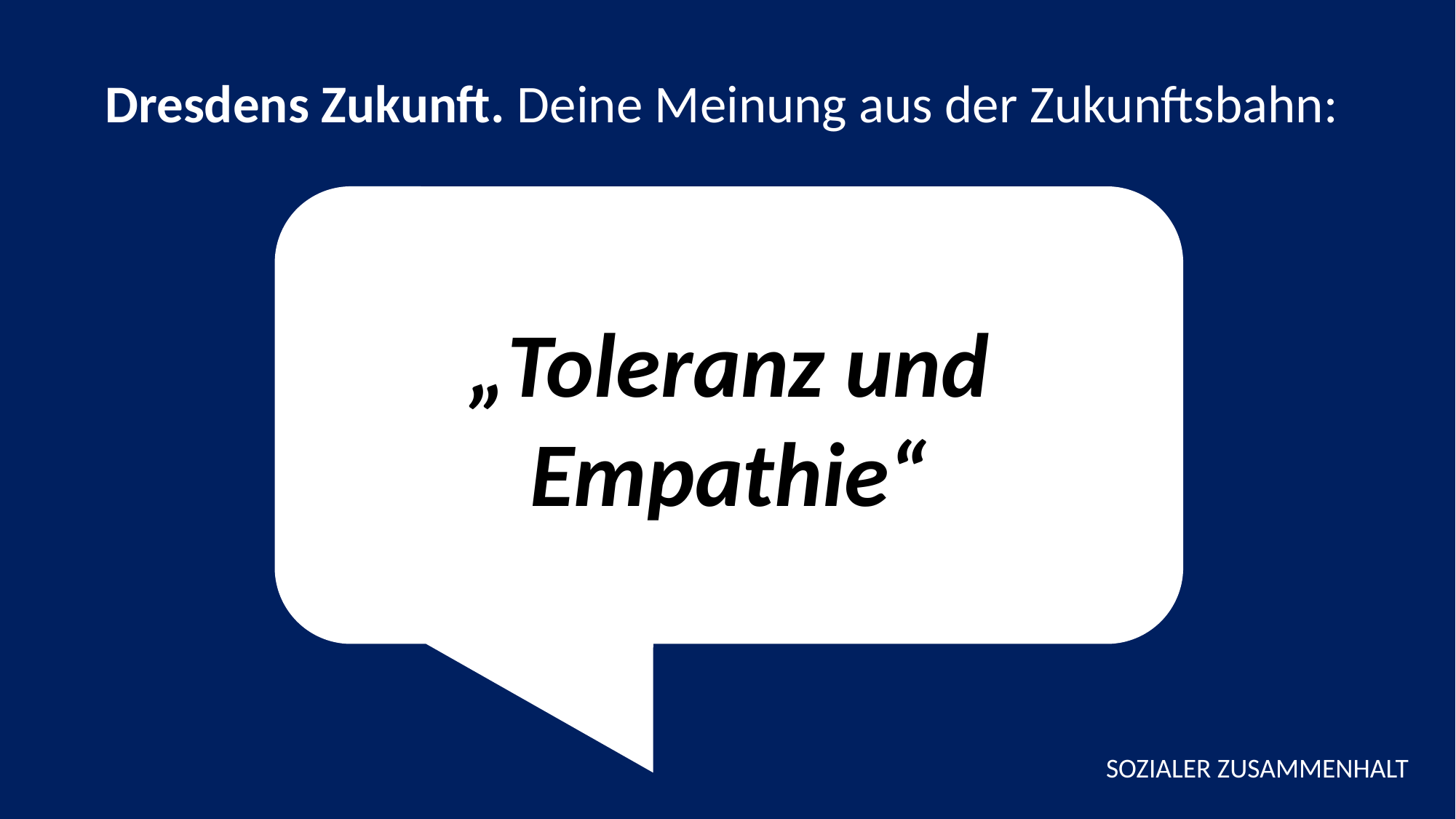

Dresdens Zukunft. Deine Meinung aus der Zukunftsbahn:
„Toleranz und Empathie“
SOZIALER ZUSAMMENHALT